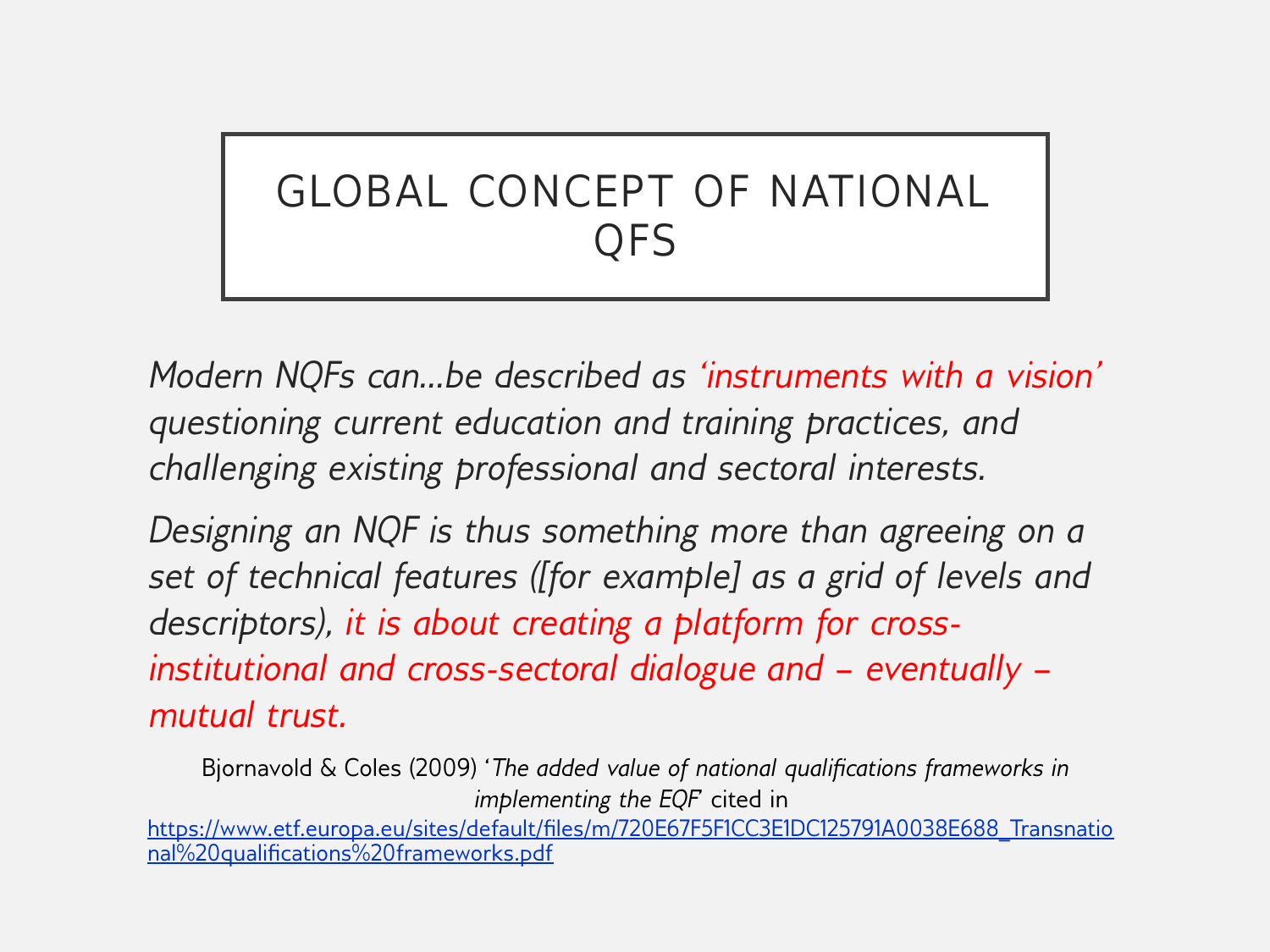

# Global concept of national qfs
Modern NQFs can…be described as ‘instruments with a vision’ questioning current education and training practices, and challenging existing professional and sectoral interests.
Designing an NQF is thus something more than agreeing on a set of technical features ([for example] as a grid of levels and descriptors), it is about creating a platform for cross-institutional and cross-sectoral dialogue and – eventually – mutual trust.
Bjornavold & Coles (2009) ‘The added value of national qualifications frameworks in implementing the EQF’ cited in https://www.etf.europa.eu/sites/default/files/m/720E67F5F1CC3E1DC125791A0038E688_Transnational%20qualifications%20frameworks.pdf